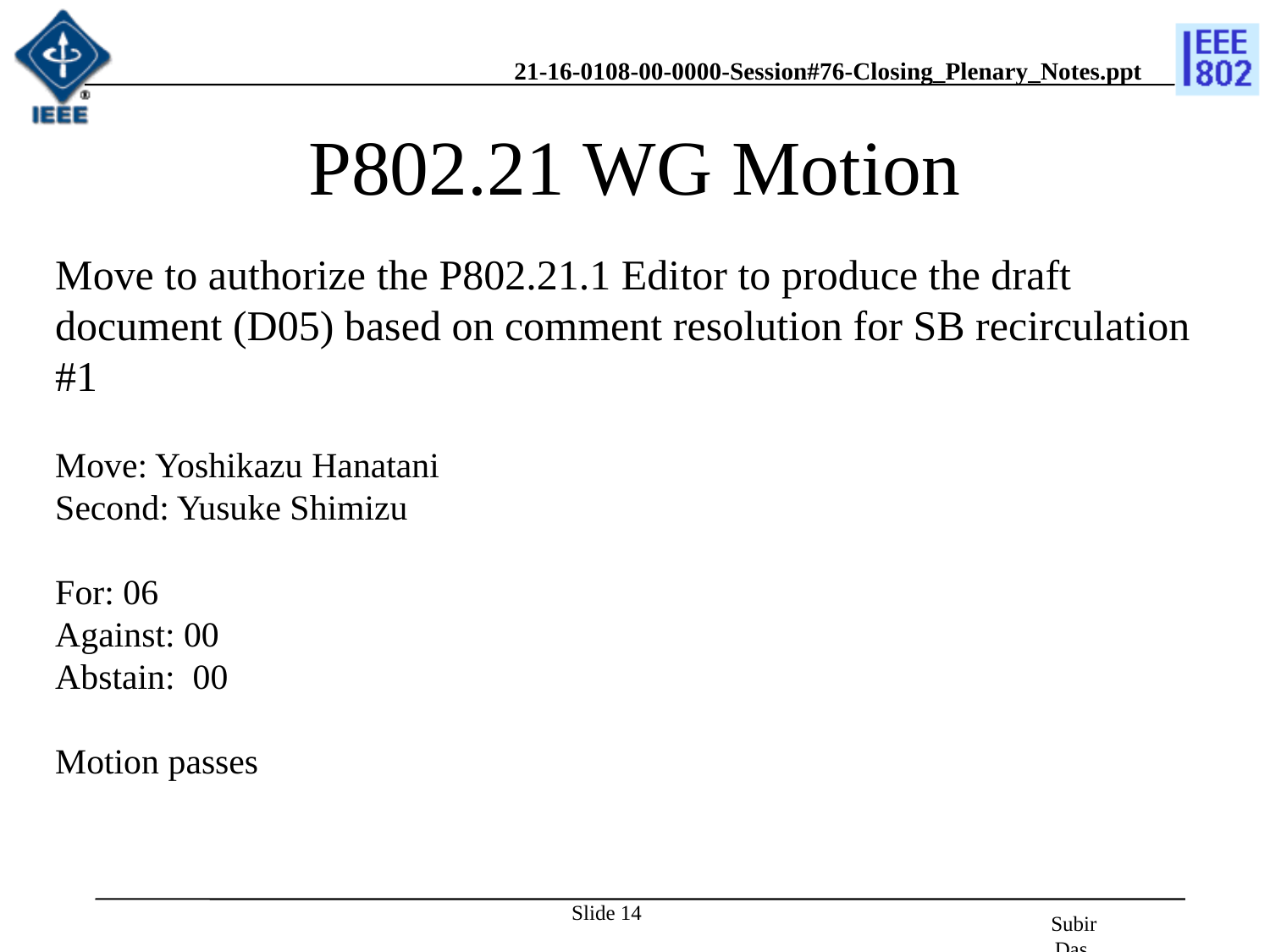

# P802.21 WG Motion
Move to authorize the P802.21.1 Editor to produce the draft document (D05) based on comment resolution for SB recirculation #1

Move: Yoshikazu Hanatani
Second: Yusuke Shimizu

For: 06
Against: 00
Abstain:  00

Motion passes
Slide 14
Subir Das, Chair, IEEE 802.21